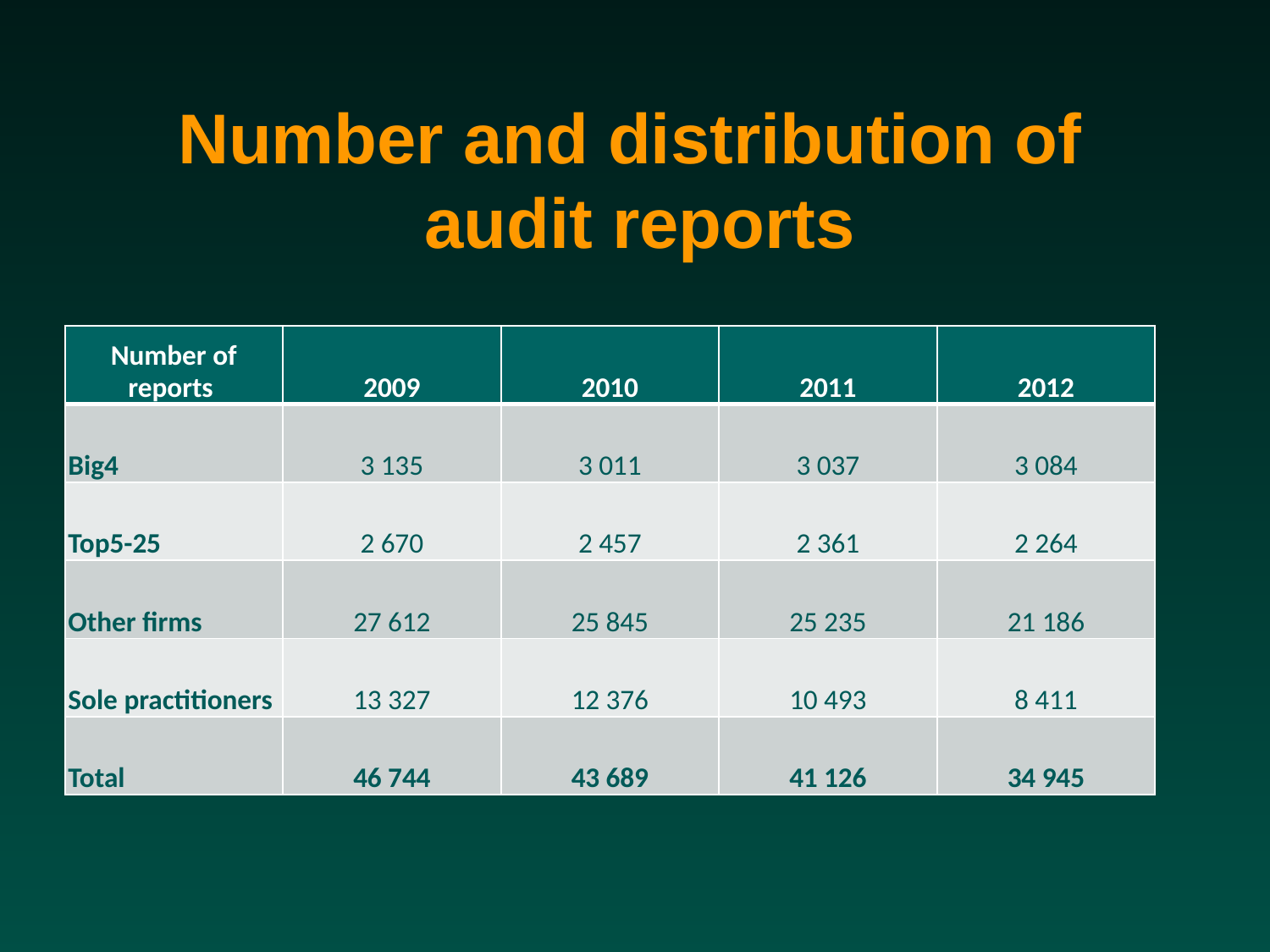

# Number and distribution of audit reports
| Number of reports | 2009 | 2010 | 2011 | 2012 |
| --- | --- | --- | --- | --- |
| Big4 | 3 135 | 3 011 | 3 037 | 3 084 |
| Top5-25 | 2 670 | 2 457 | 2 361 | 2 264 |
| Other firms | 27 612 | 25 845 | 25 235 | 21 186 |
| Sole practitioners | 13 327 | 12 376 | 10 493 | 8 411 |
| Total | 46 744 | 43 689 | 41 126 | 34 945 |